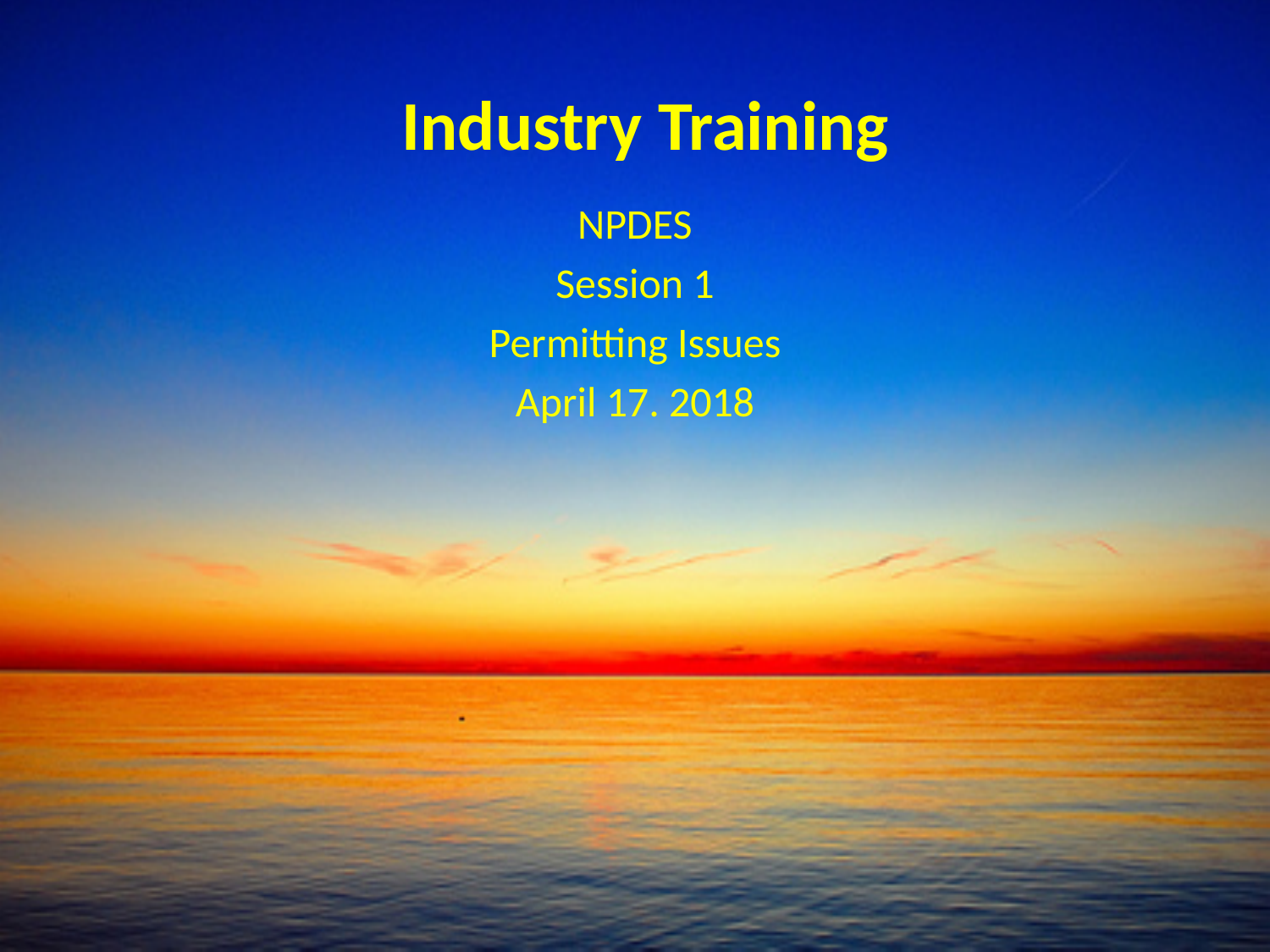

# Industry Training
NPDES
Session 1
Permitting Issues
April 17. 2018